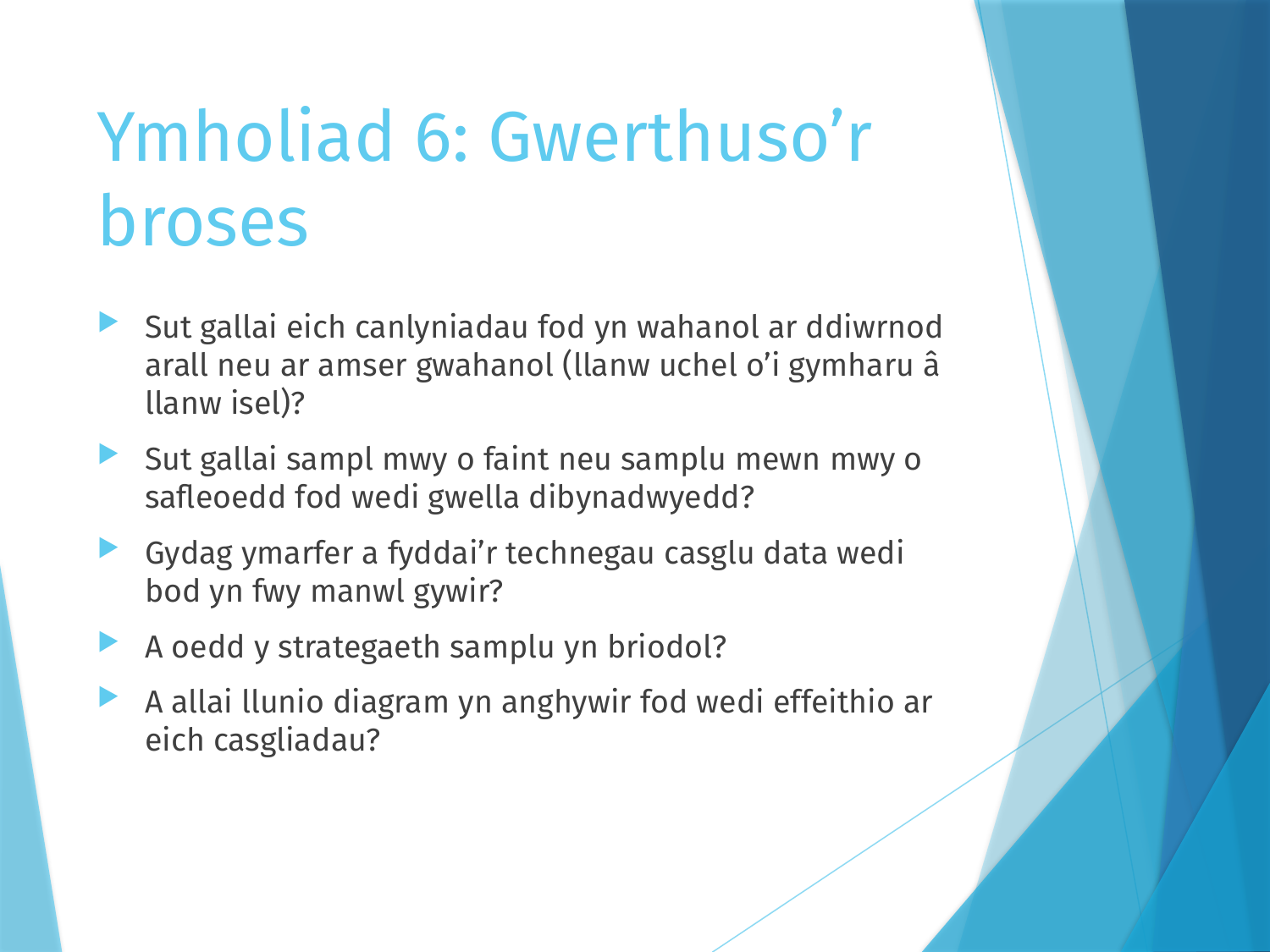

# Ymholiad 6: Gwerthuso’r broses
Sut gallai eich canlyniadau fod yn wahanol ar ddiwrnod arall neu ar amser gwahanol (llanw uchel o’i gymharu â llanw isel)?
Sut gallai sampl mwy o faint neu samplu mewn mwy o safleoedd fod wedi gwella dibynadwyedd?
Gydag ymarfer a fyddai’r technegau casglu data wedi bod yn fwy manwl gywir?
A oedd y strategaeth samplu yn briodol?
A allai llunio diagram yn anghywir fod wedi effeithio ar eich casgliadau?